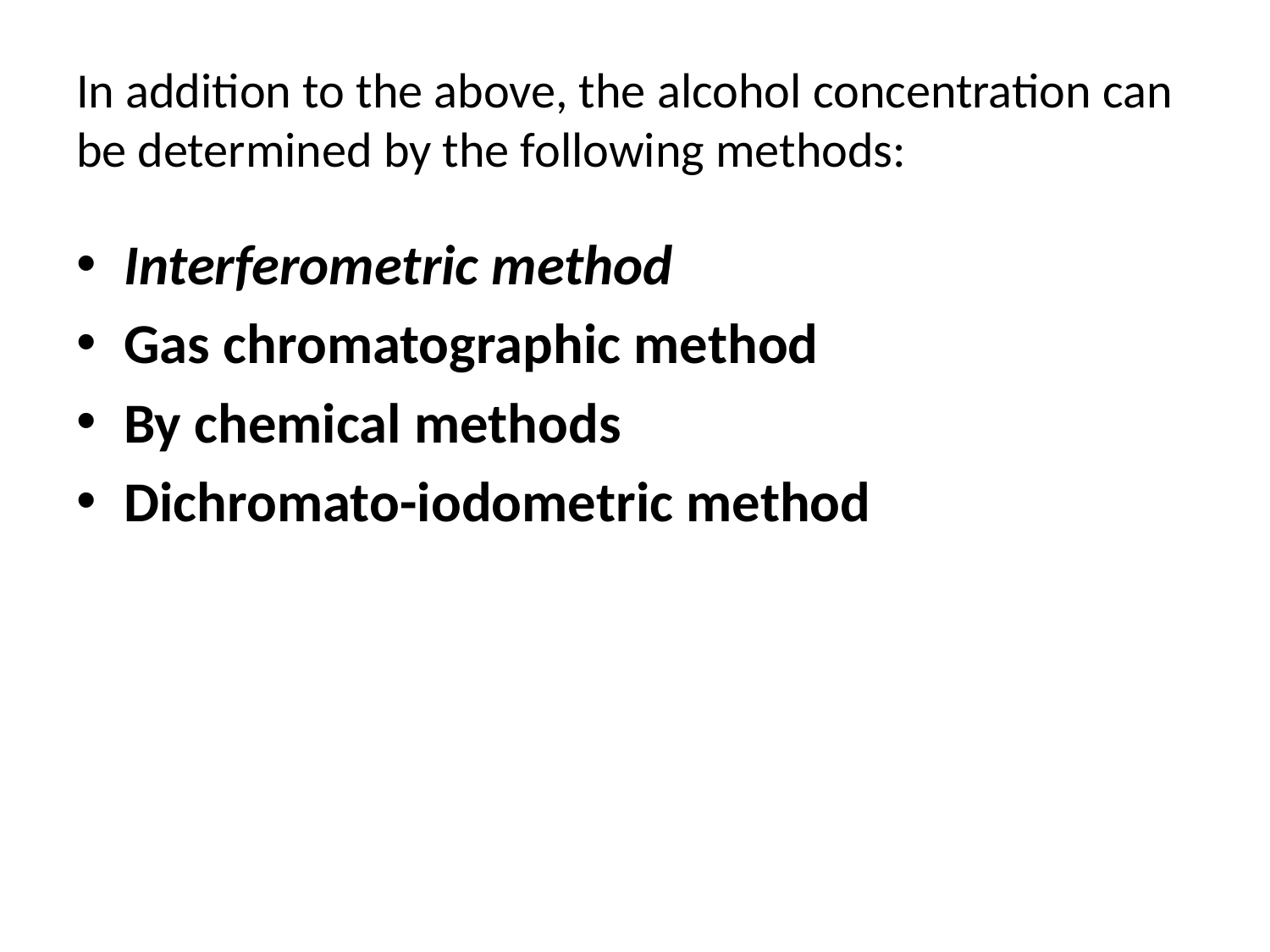

# In addition to the above, the alcohol concentration can be determined by the following methods:
Interferometric method
Gas chromatographic method
By chemical methods
Dichromato-iodometric method